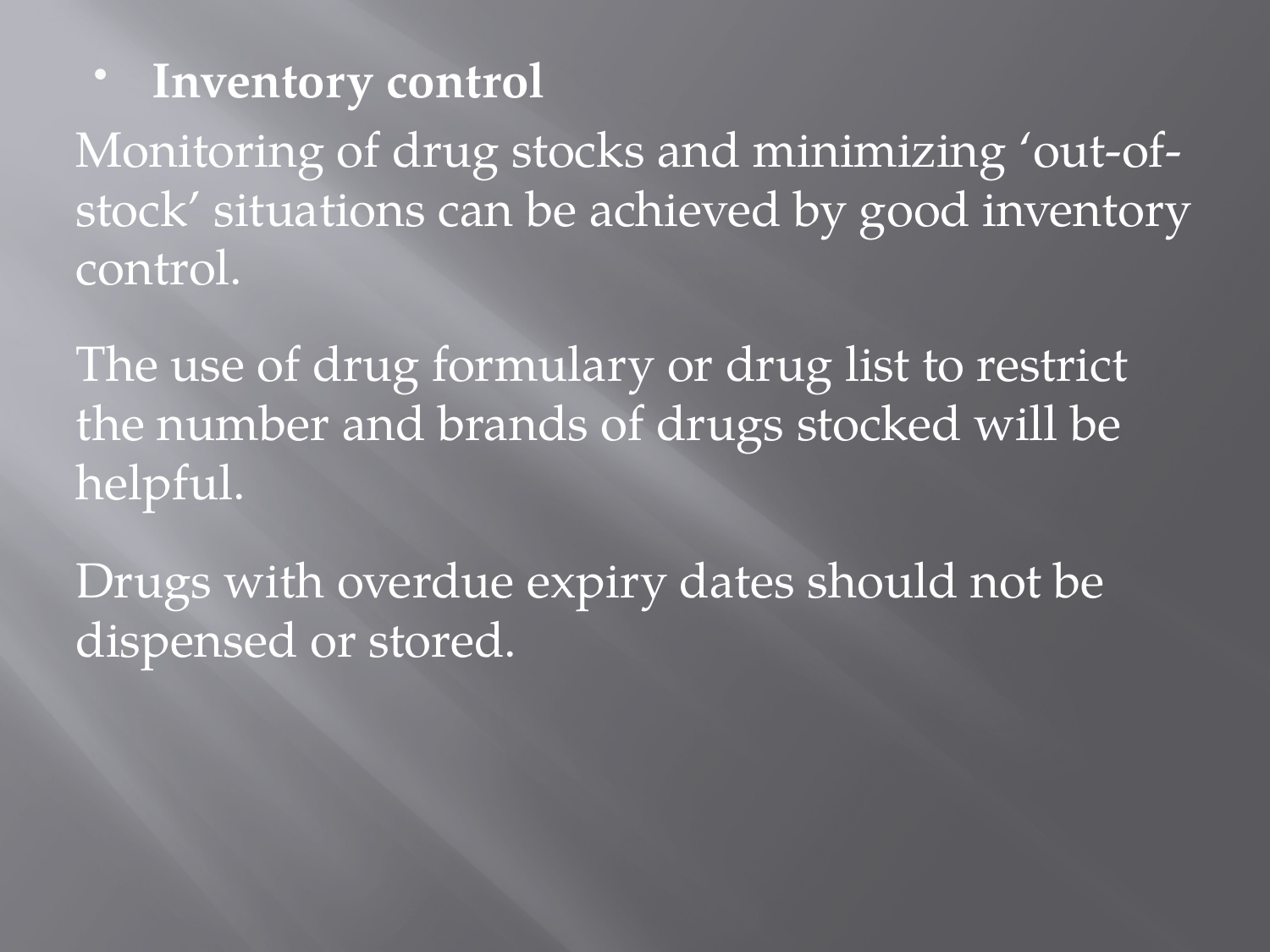

Inventory control
Monitoring of drug stocks and minimizing ‘out-of-stock’ situations can be achieved by good inventory control.

The use of drug formulary or drug list to restrict the number and brands of drugs stocked will be helpful.

Drugs with overdue expiry dates should not be dispensed or stored.